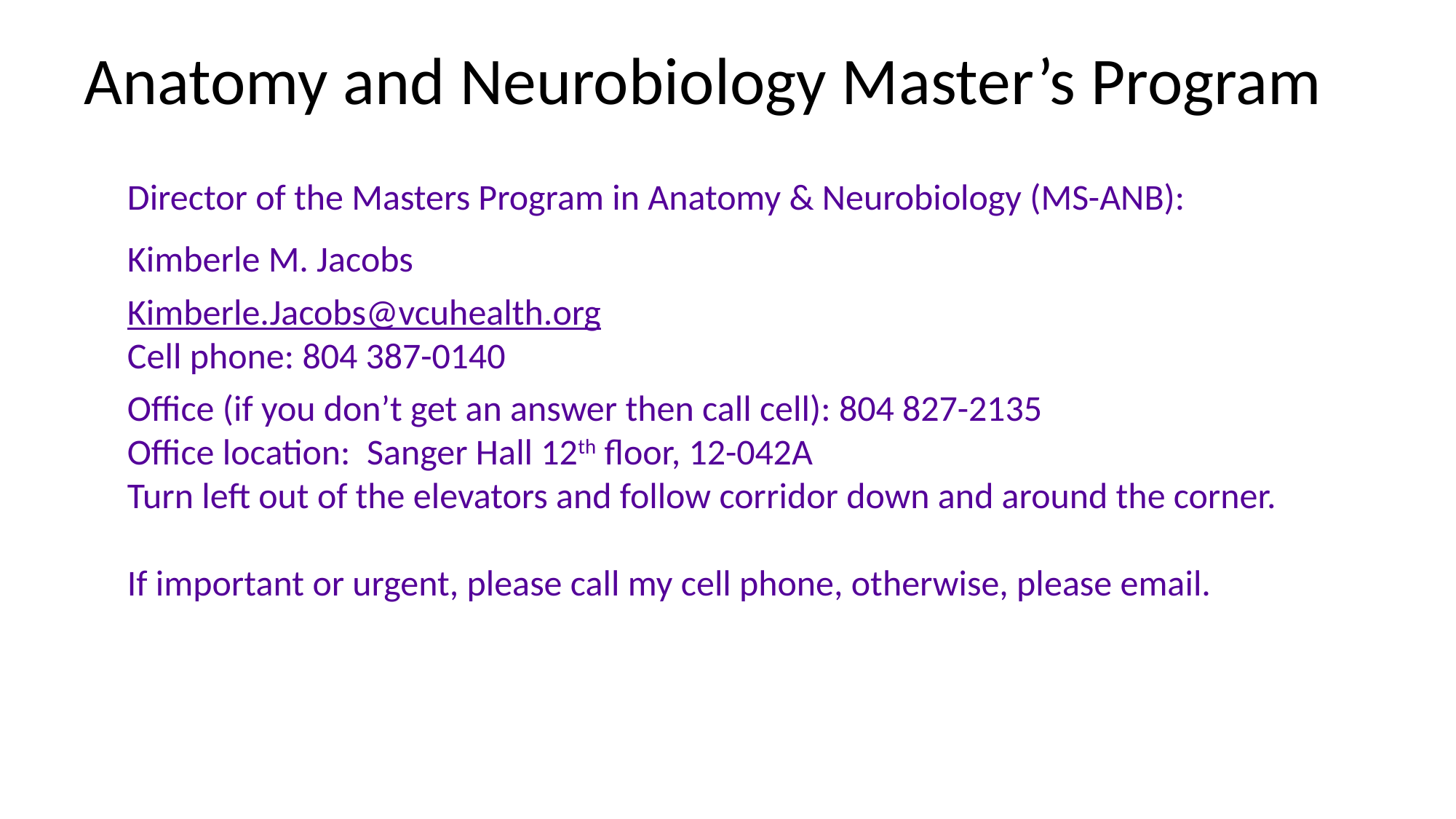

Anatomy and Neurobiology Master’s Program
Director of the Masters Program in Anatomy & Neurobiology (MS-ANB):
Kimberle M. Jacobs
Kimberle.Jacobs@vcuhealth.org
Cell phone: 804 387-0140
Office (if you don’t get an answer then call cell): 804 827-2135
Office location:  Sanger Hall 12th floor, 12-042A
Turn left out of the elevators and follow corridor down and around the corner.

If important or urgent, please call my cell phone, otherwise, please email.